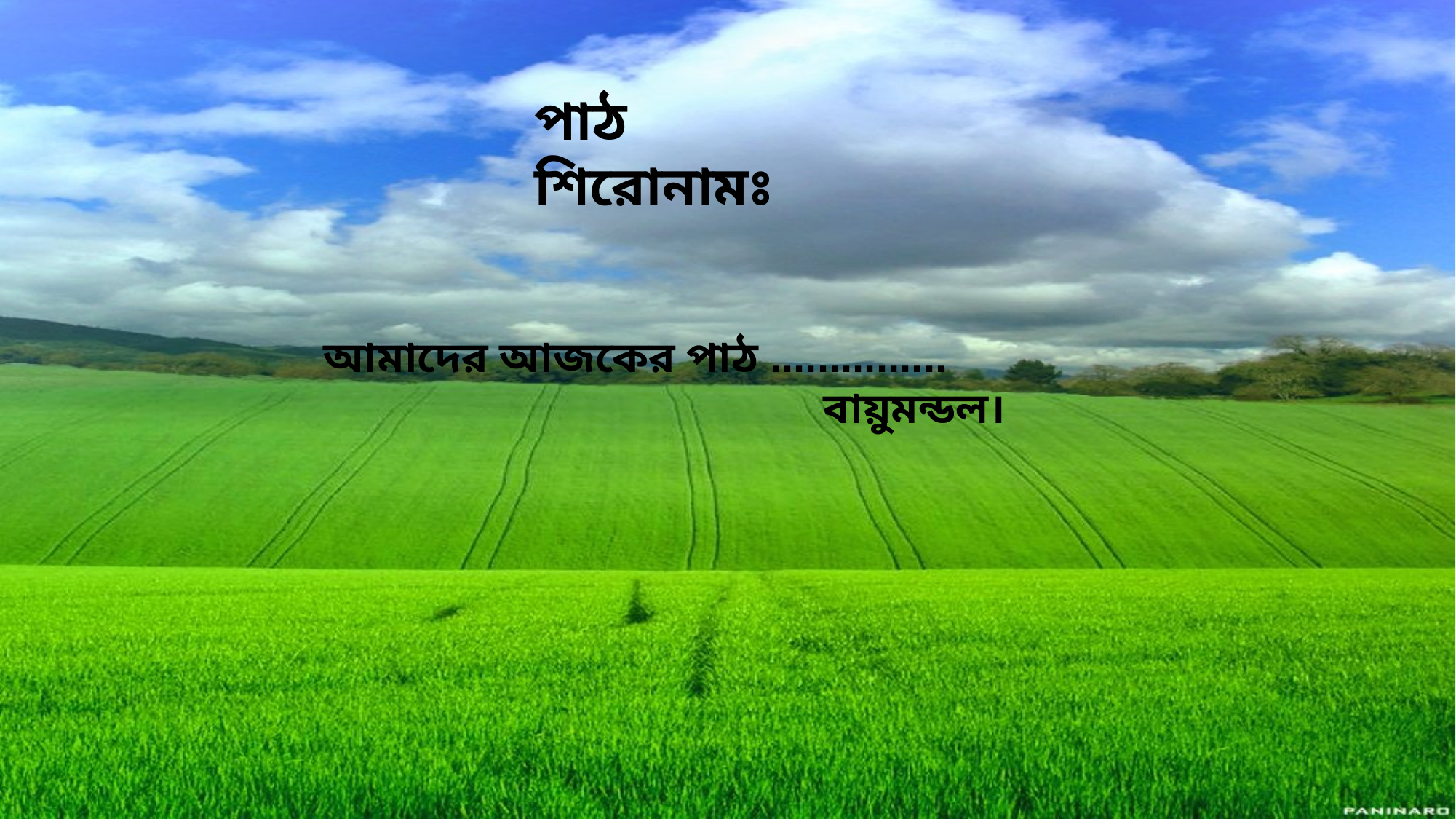

পাঠ শিরোনামঃ
আমাদের আজকের পাঠ ...............
                                             বায়ুমন্ডল।